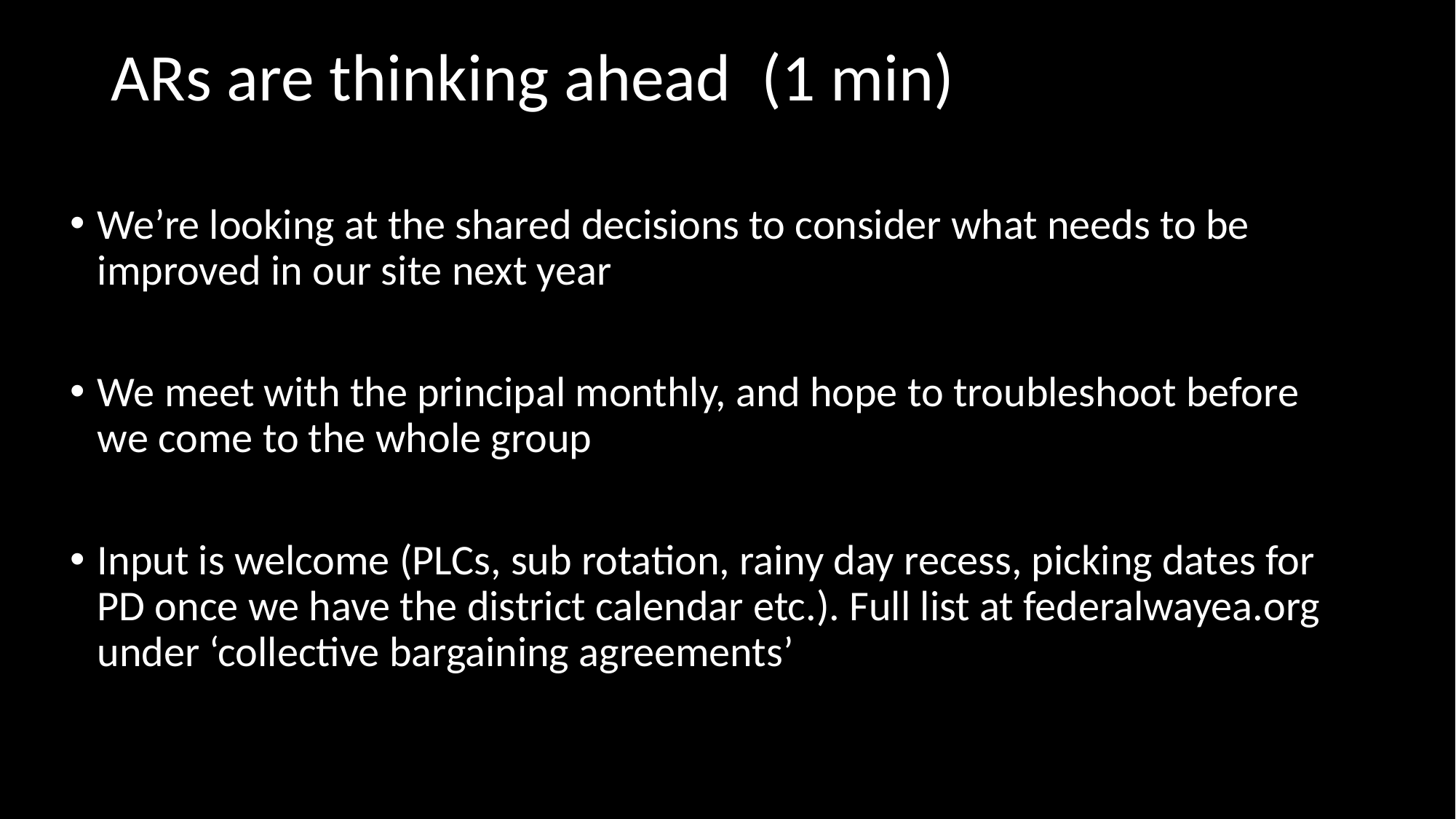

# ARs are thinking ahead  (1 min)
We’re looking at the shared decisions to consider what needs to be improved in our site next year

We meet with the principal monthly, and hope to troubleshoot before we come to the whole group

Input is welcome (PLCs, sub rotation, rainy day recess, picking dates for PD once we have the district calendar etc.). Full list at federalwayea.org under ‘collective bargaining agreements’